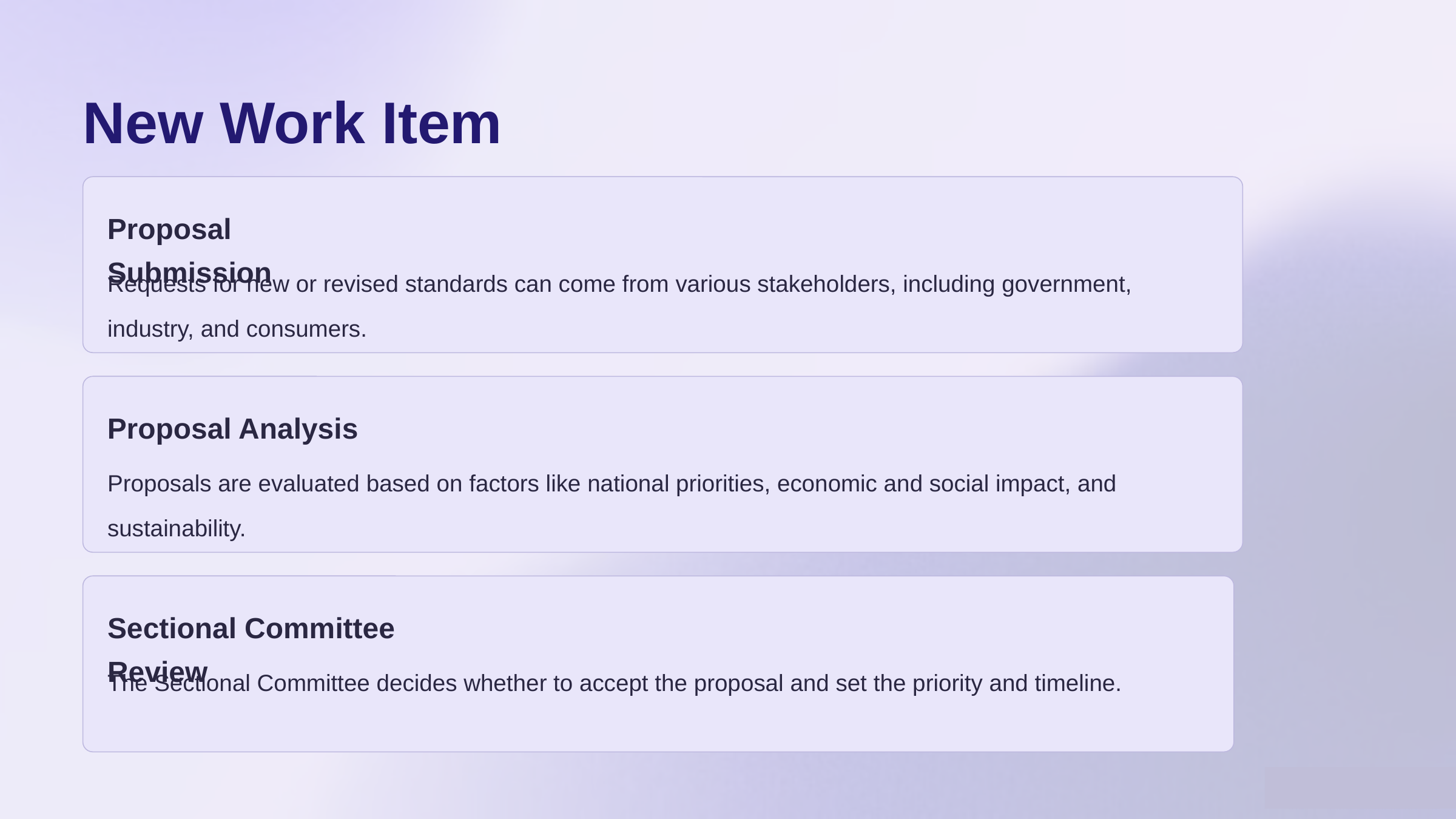

New Work Item Proposal

Proposal Submission
Requests for new or revised standards can come from various stakeholders, including government, industry, and consumers.

Proposal Analysis
Proposals are evaluated based on factors like national priorities, economic and social impact, and sustainability.

Sectional Committee Review
The Sectional Committee decides whether to accept the proposal and set the priority and timeline.